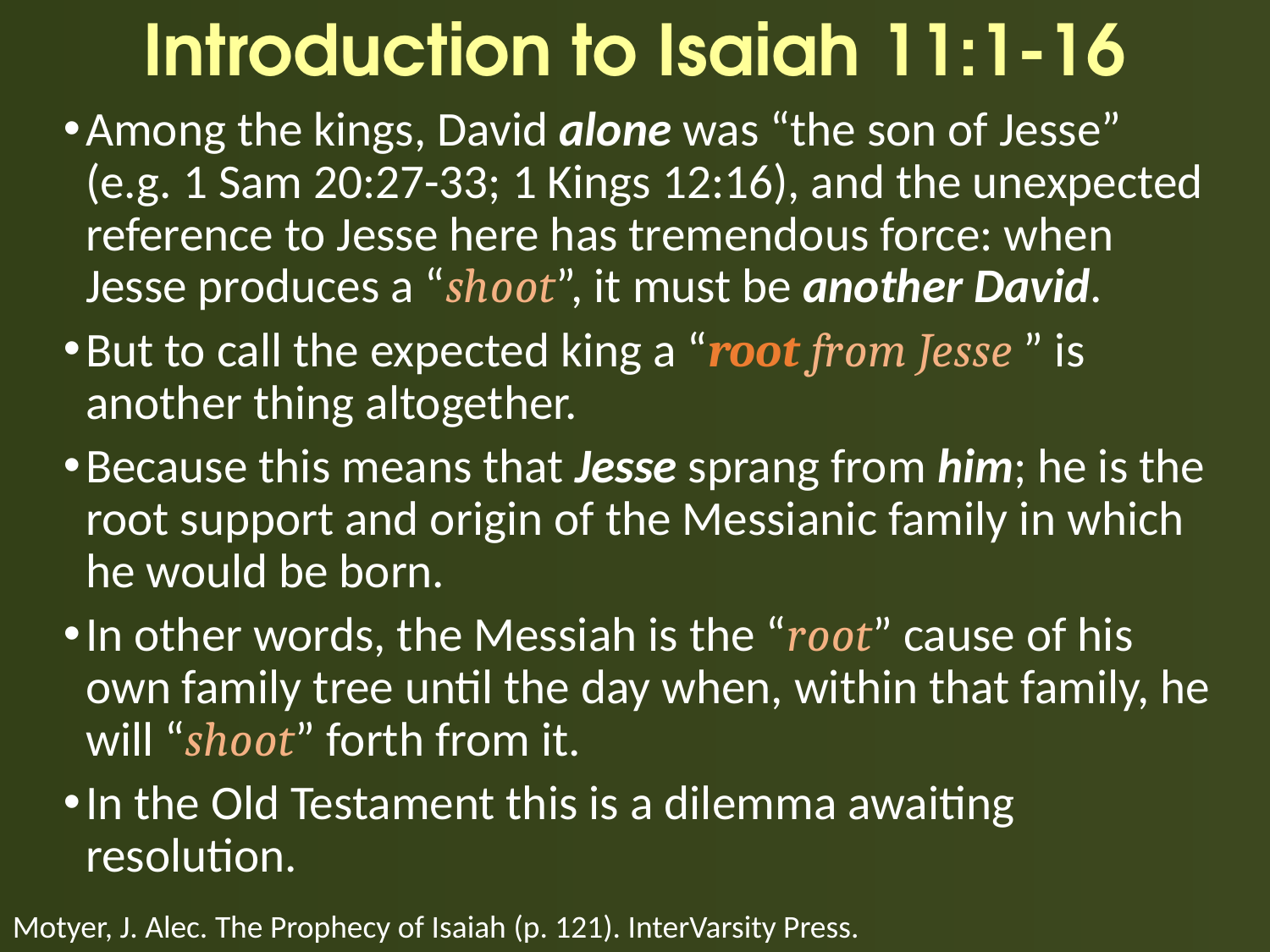

# Introduction to Isaiah 11:1-16
Among the kings, David alone was “the son of Jesse” (e.g. 1 Sam 20:27-33; 1 Kings 12:16), and the unexpected reference to Jesse here has tremendous force: when Jesse produces a “shoot”, it must be another David.
But to call the expected king a “root from Jesse ” is another thing altogether.
Because this means that Jesse sprang from him; he is the root support and origin of the Messianic family in which he would be born.
In other words, the Messiah is the “root” cause of his own family tree until the day when, within that family, he will “shoot” forth from it.
In the Old Testament this is a dilemma awaiting resolution.

Motyer, J. Alec. The Prophecy of Isaiah (p. 121). InterVarsity Press.